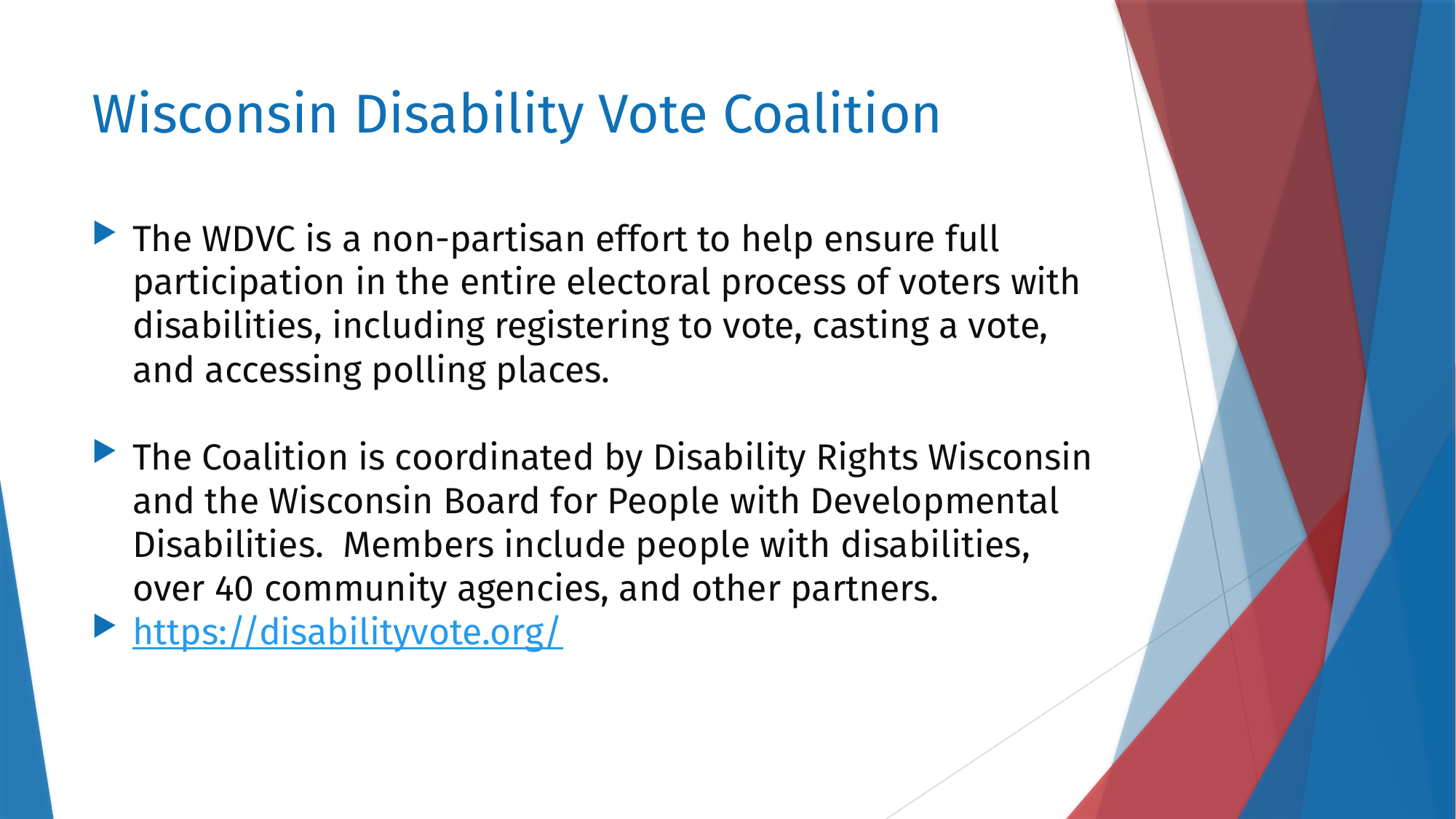

# Wisconsin Disability Vote Coalition
The WDVC is a non-partisan effort to help ensure full participation in the entire electoral process of voters with disabilities, including registering to vote, casting a vote, and accessing polling places.

The Coalition is coordinated by Disability Rights Wisconsin and the Wisconsin Board for People with Developmental Disabilities.  Members include people with disabilities, over 40 community agencies, and other partners.
https://disabilityvote.org/